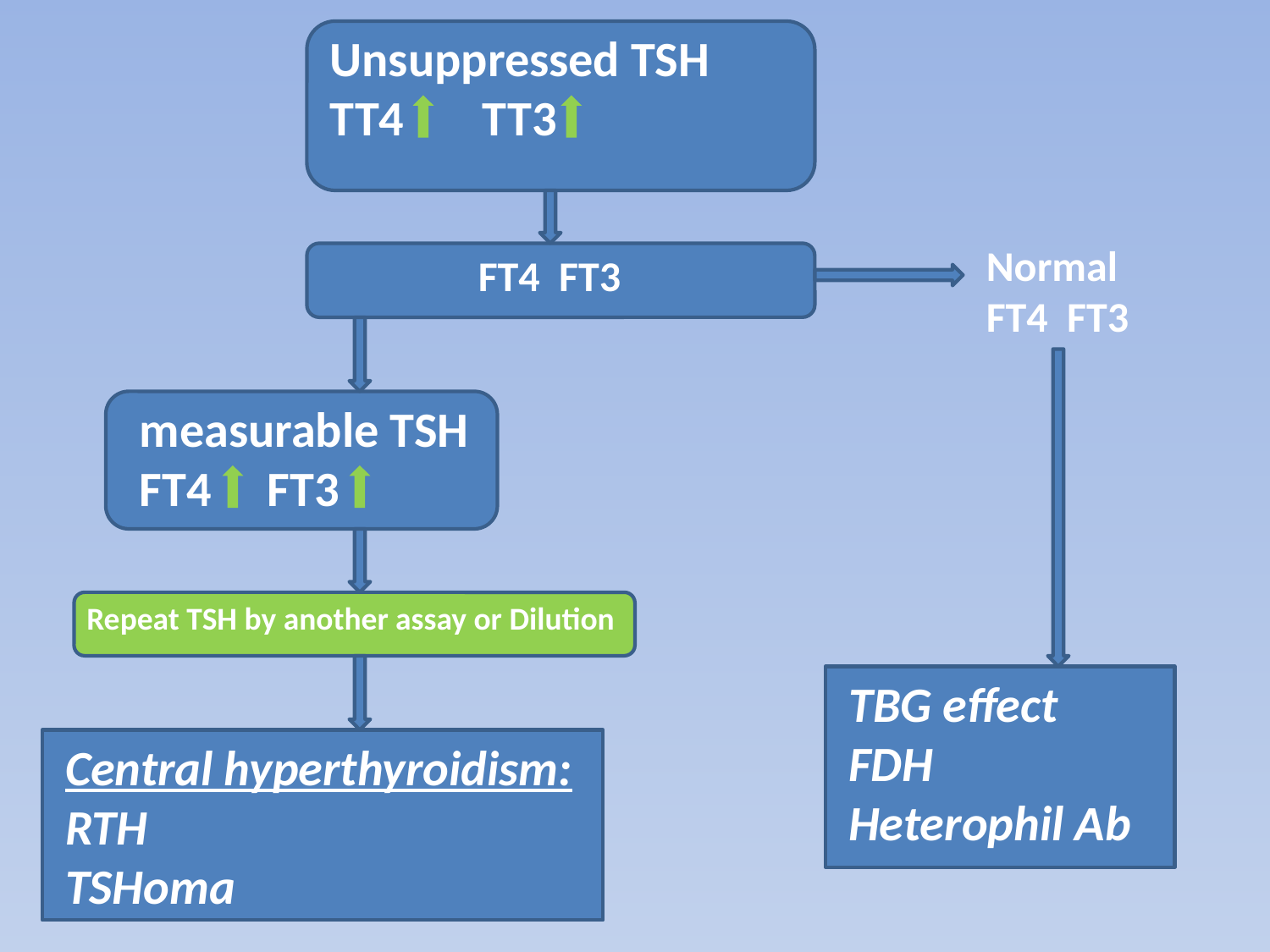

Unsuppressed TSH
TT4       TT3

Normal
FT4  FT3

FT4  FT3

measurable TSH
FT4     FT3

Repeat TSH by another assay or Dilution

TBG effect
FDH
Heterophil Ab

Central hyperthyroidism:
RTH
TSHoma